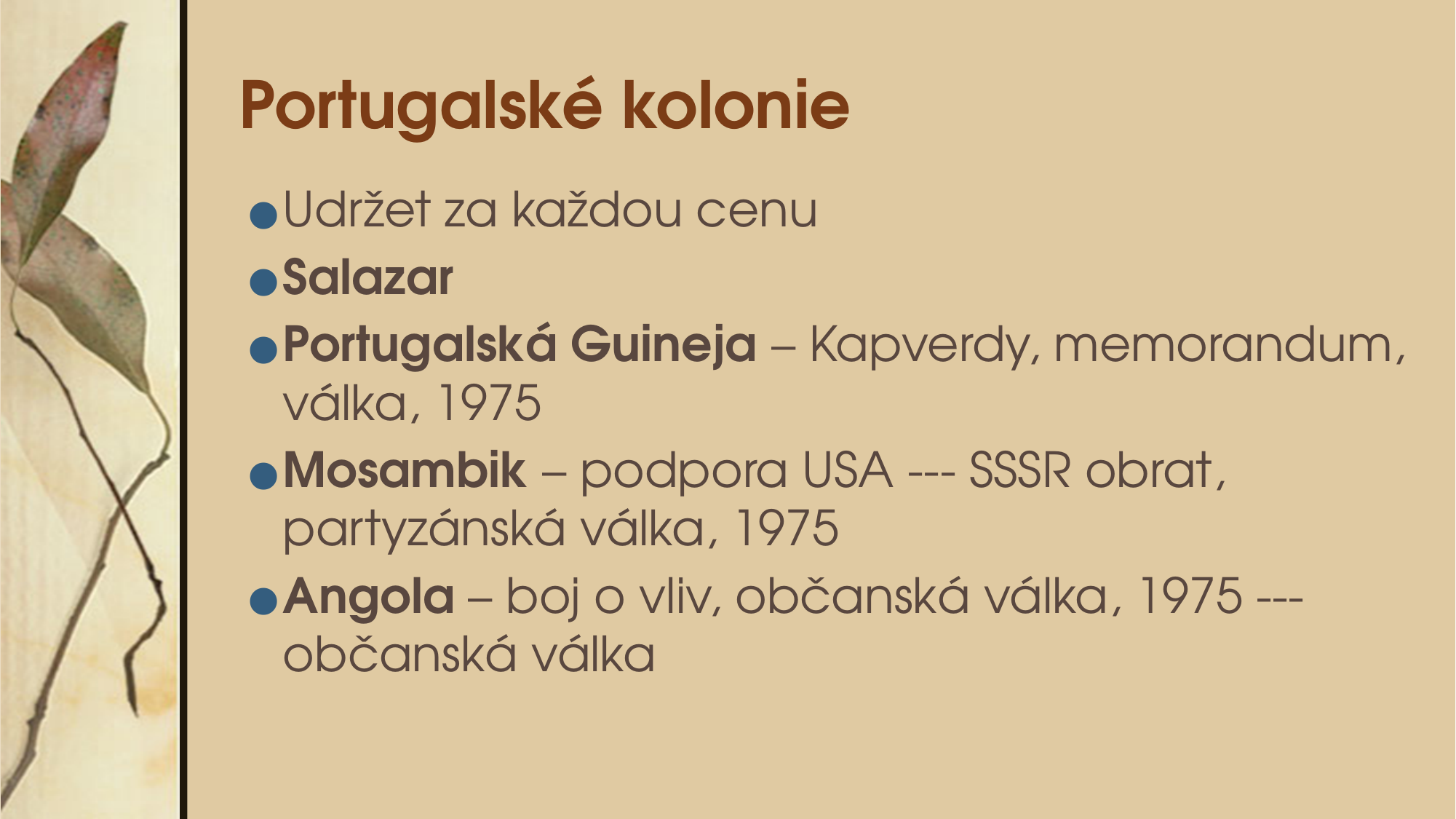

# Portugalské kolonie
Udržet za každou cenu
Salazar
Portugalská Guineja – Kapverdy, memorandum, válka, 1975
Mosambik – podpora USA --- SSSR obrat, partyzánská válka, 1975
Angola – boj o vliv, občanská válka, 1975 --- občanská válka